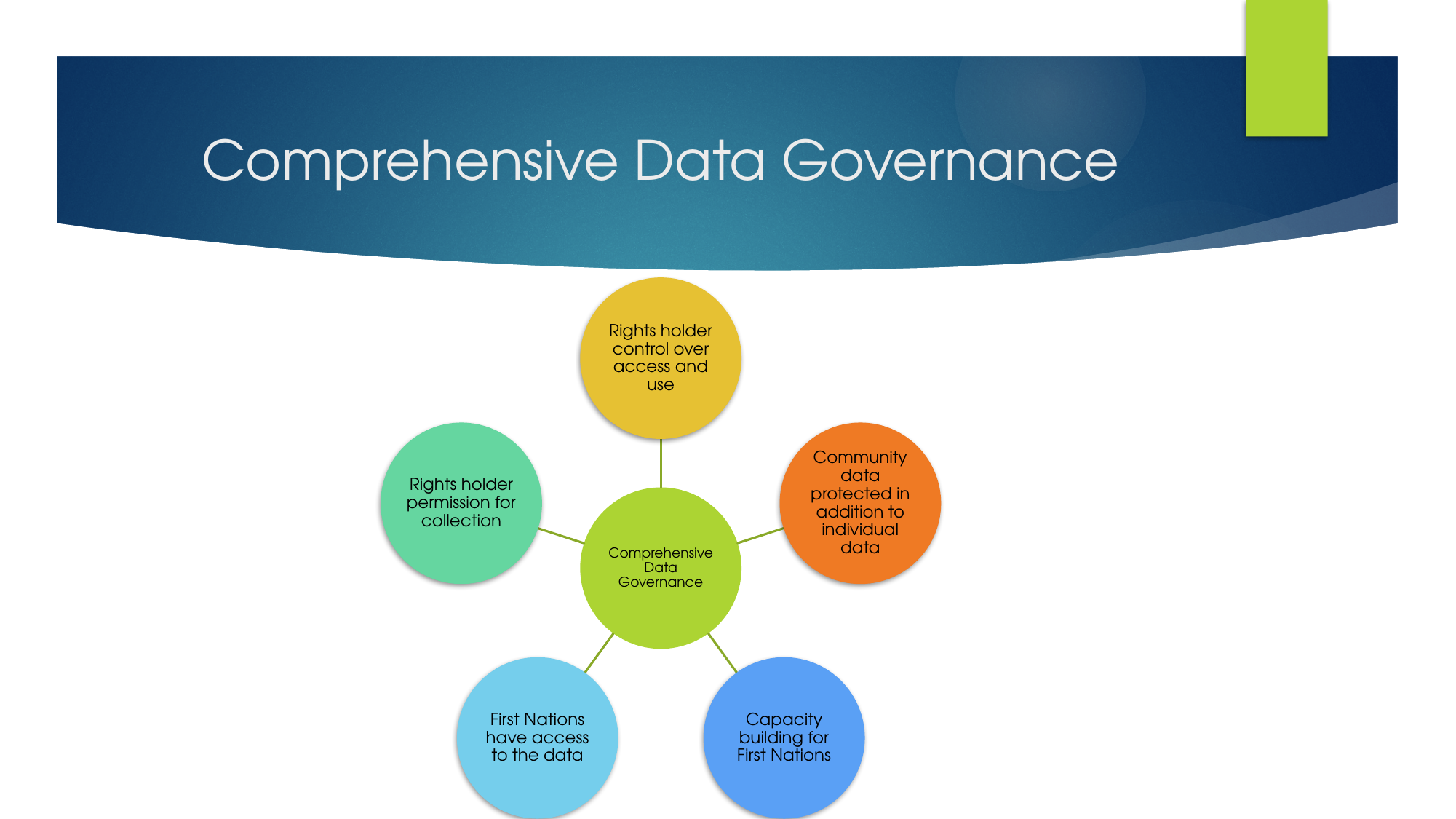

# Comprehensive Data Governance
Comprehensive Data Governance

Rights holder control over access and use

Community data protected in addition to individual data

Capacity building for First Nations

First Nations have access to the data

Rights holder permission for collection